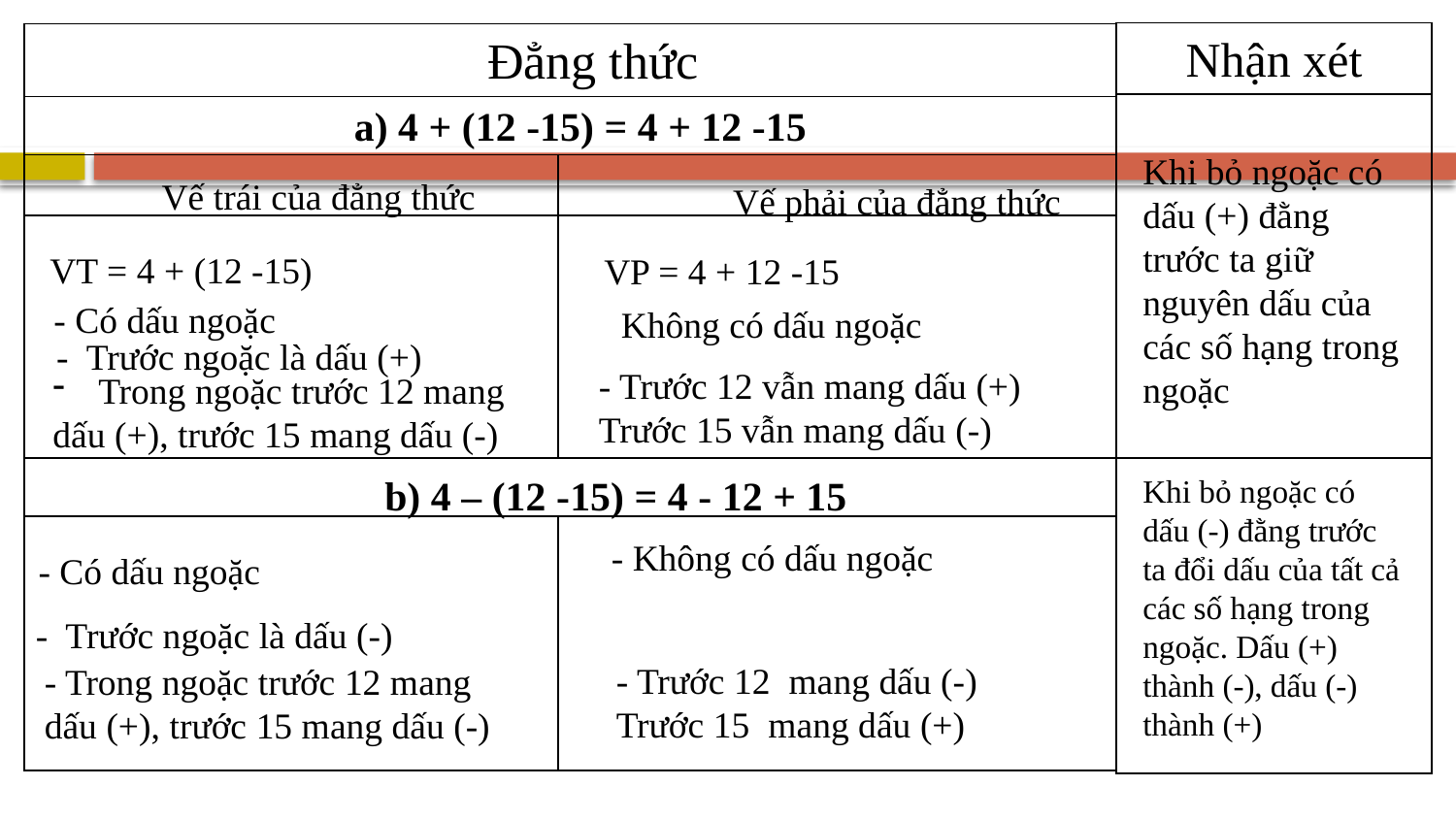

Đẳng thức
Nhận xét
|  |
| --- |
|  |
|  |
|  |  |
| --- | --- |
|  |  |
|  |  |
|  |  |
|  |  |
|  |  |
a) 4 + (12 -15) = 4 + 12 -15
Khi bỏ ngoặc có dấu (+) đằng trước ta giữ nguyên dấu của các số hạng trong ngoặc
Vế trái của đẳng thức
Vế phải của đẳng thức
VT = 4 + (12 -15)
VP = 4 + 12 -15
- Có dấu ngoặc
Không có dấu ngoặc
-  Trước ngoặc là dấu (+)
- Trước 12 vẫn mang dấu (+)
Trước 15 vẫn mang dấu (-)
Trong ngoặc trước 12 mang
dấu (+), trước 15 mang dấu (-)
b) 4 – (12 -15) = 4 - 12 + 15
Khi bỏ ngoặc có dấu (-) đằng trước ta đổi dấu của tất cả các số hạng trong ngoặc. Dấu (+) thành (-), dấu (-) thành (+)
- Không có dấu ngoặc
- Có dấu ngoặc
-  Trước ngoặc là dấu (-)
- Trước 12  mang dấu (-)
Trước 15  mang dấu (+)
- Trong ngoặc trước 12 mang
dấu (+), trước 15 mang dấu (-)